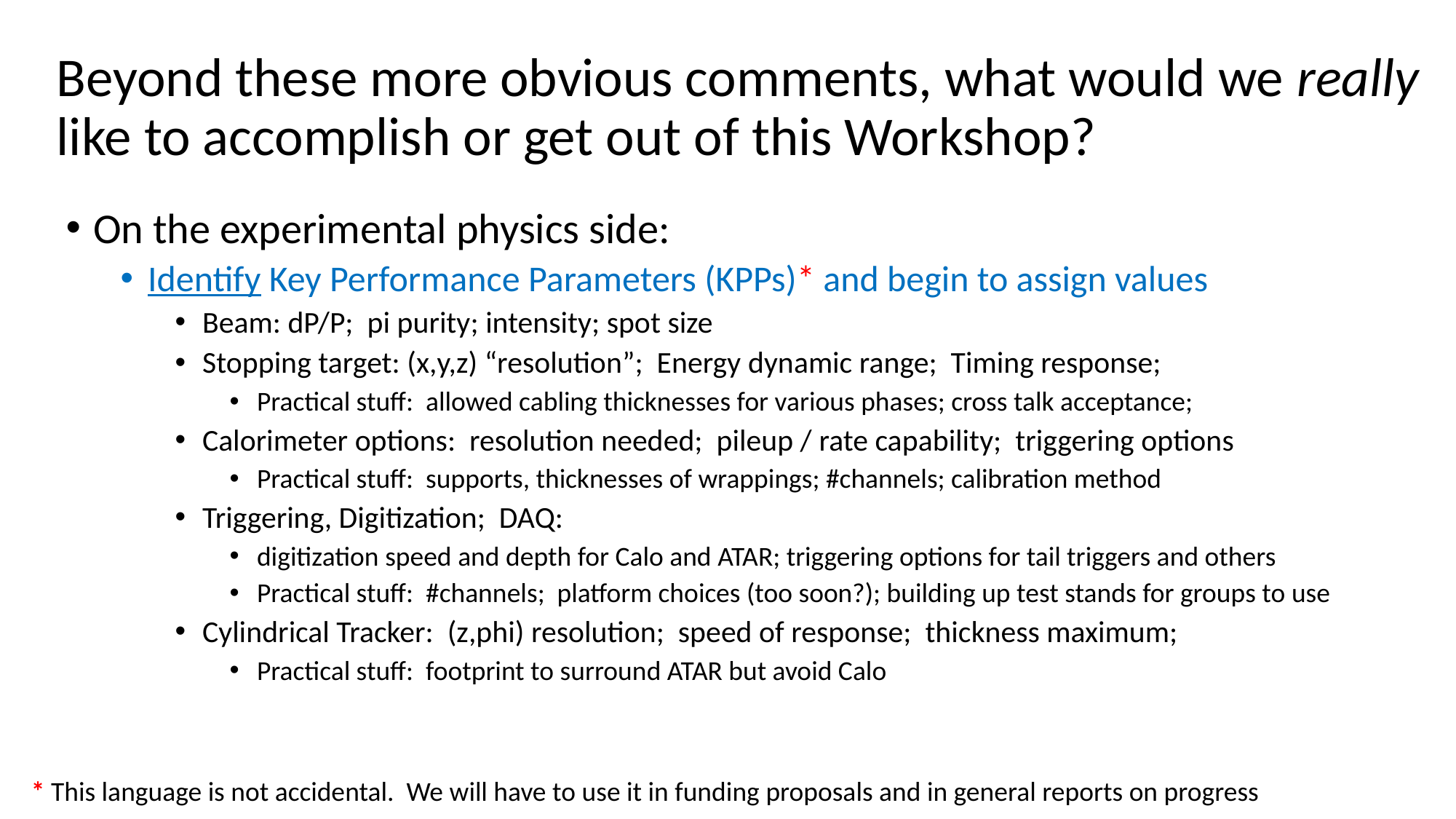

# Beyond these more obvious comments, what would we really like to accomplish or get out of this Workshop?
On the experimental physics side:
Identify Key Performance Parameters (KPPs)* and begin to assign values
Beam: dP/P;  pi purity; intensity; spot size
Stopping target: (x,y,z) “resolution”;  Energy dynamic range;  Timing response;
Practical stuff:  allowed cabling thicknesses for various phases; cross talk acceptance;
Calorimeter options:  resolution needed;  pileup / rate capability;  triggering options
Practical stuff:  supports, thicknesses of wrappings; #channels; calibration method
Triggering, Digitization;  DAQ:
digitization speed and depth for Calo and ATAR; triggering options for tail triggers and others
Practical stuff:  #channels;  platform choices (too soon?); building up test stands for groups to use
Cylindrical Tracker:  (z,phi) resolution;  speed of response;  thickness maximum;
Practical stuff:  footprint to surround ATAR but avoid Calo
* This language is not accidental.  We will have to use it in funding proposals and in general reports on progress